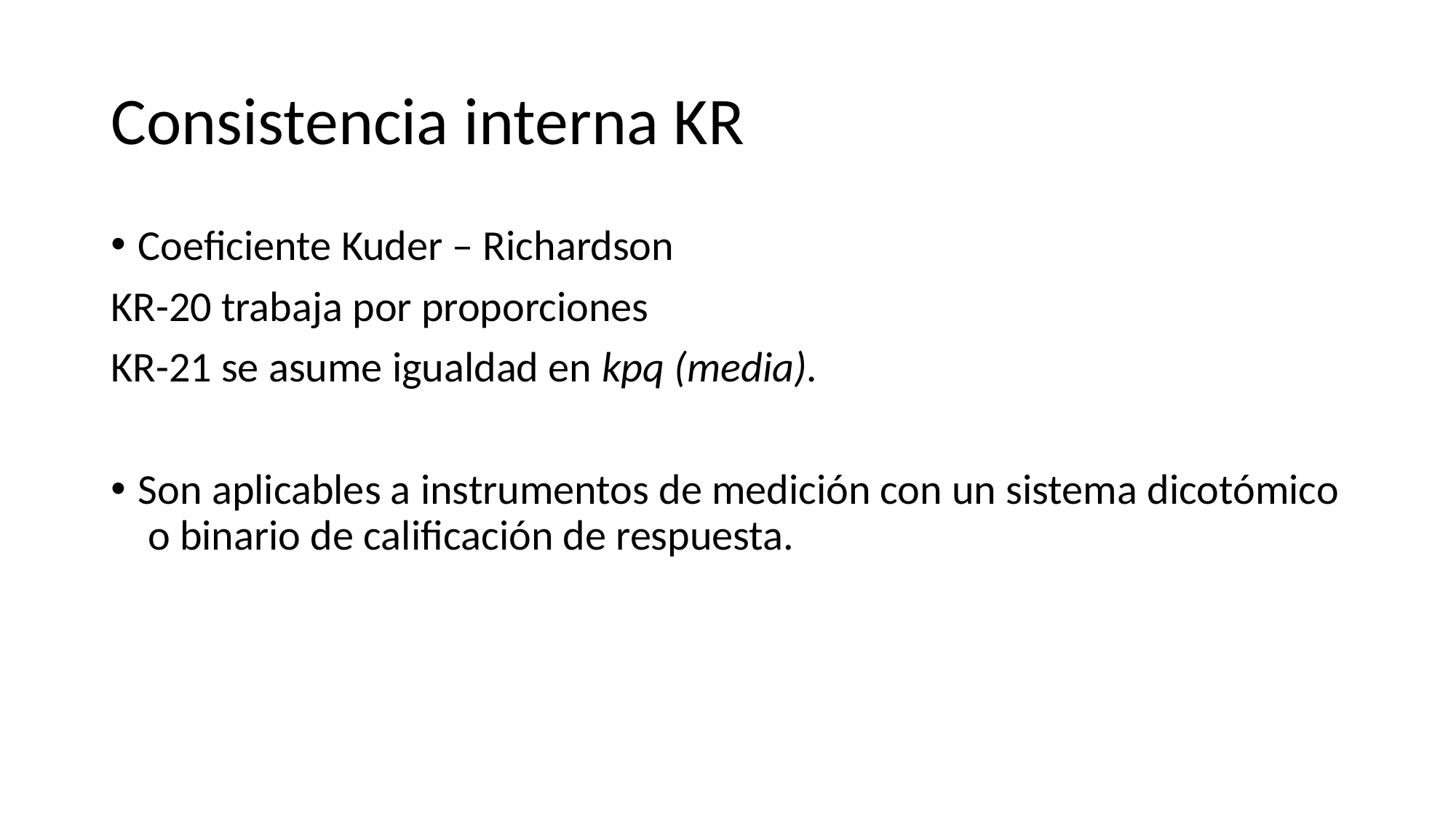

# Consistencia interna KR
Coeficiente Kuder – Richardson
KR-20 trabaja por proporciones
KR-21 se asume igualdad en kpq (media).

Son aplicables a instrumentos de medición con un sistema dicotómico  o binario de calificación de respuesta.